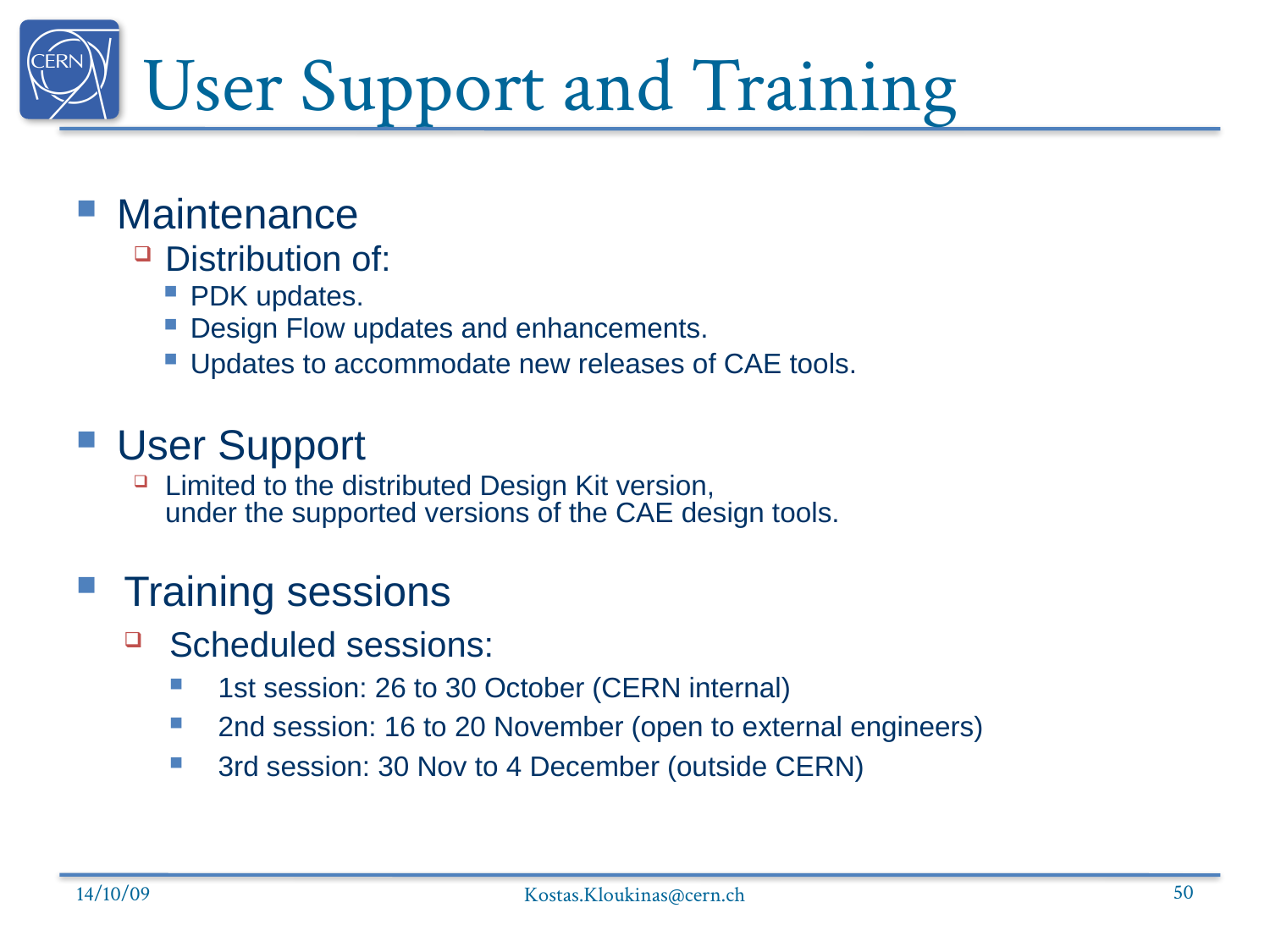

# User Support and Training
Maintenance
Distribution of:
PDK updates.
Design Flow updates and enhancements.
Updates to accommodate new releases of CAE tools.
User Support
Limited to the distributed Design Kit version,
under the supported versions of the CAE design tools.
Training sessions
Scheduled sessions:
1st session: 26 to 30 October (CERN internal)
2nd session: 16 to 20 November (open to external engineers)
3rd session: 30 Nov to 4 December (outside CERN)
14/10/09
Kostas.Kloukinas@cern.ch
50